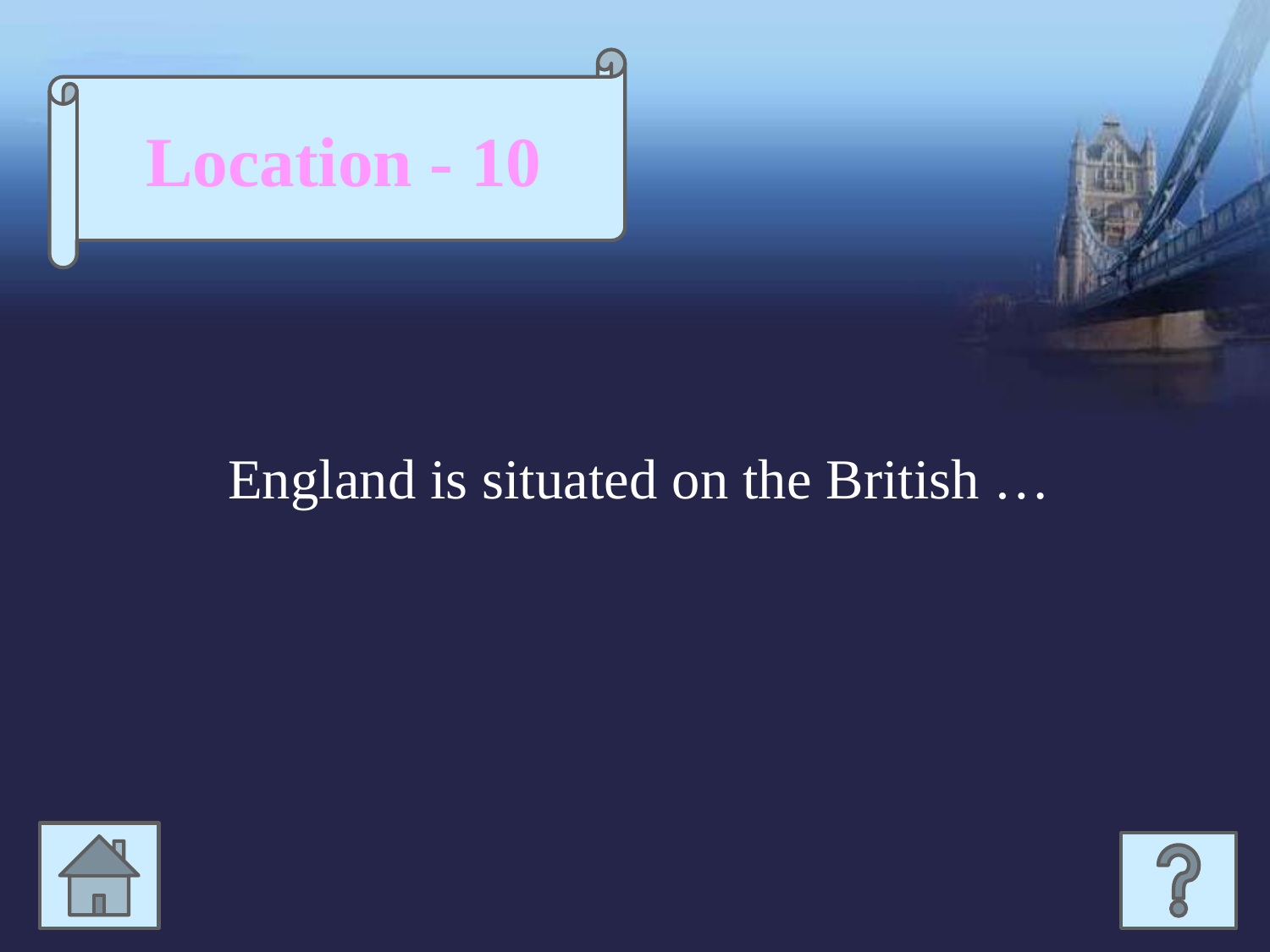

Location - 10
England is situated on the British …